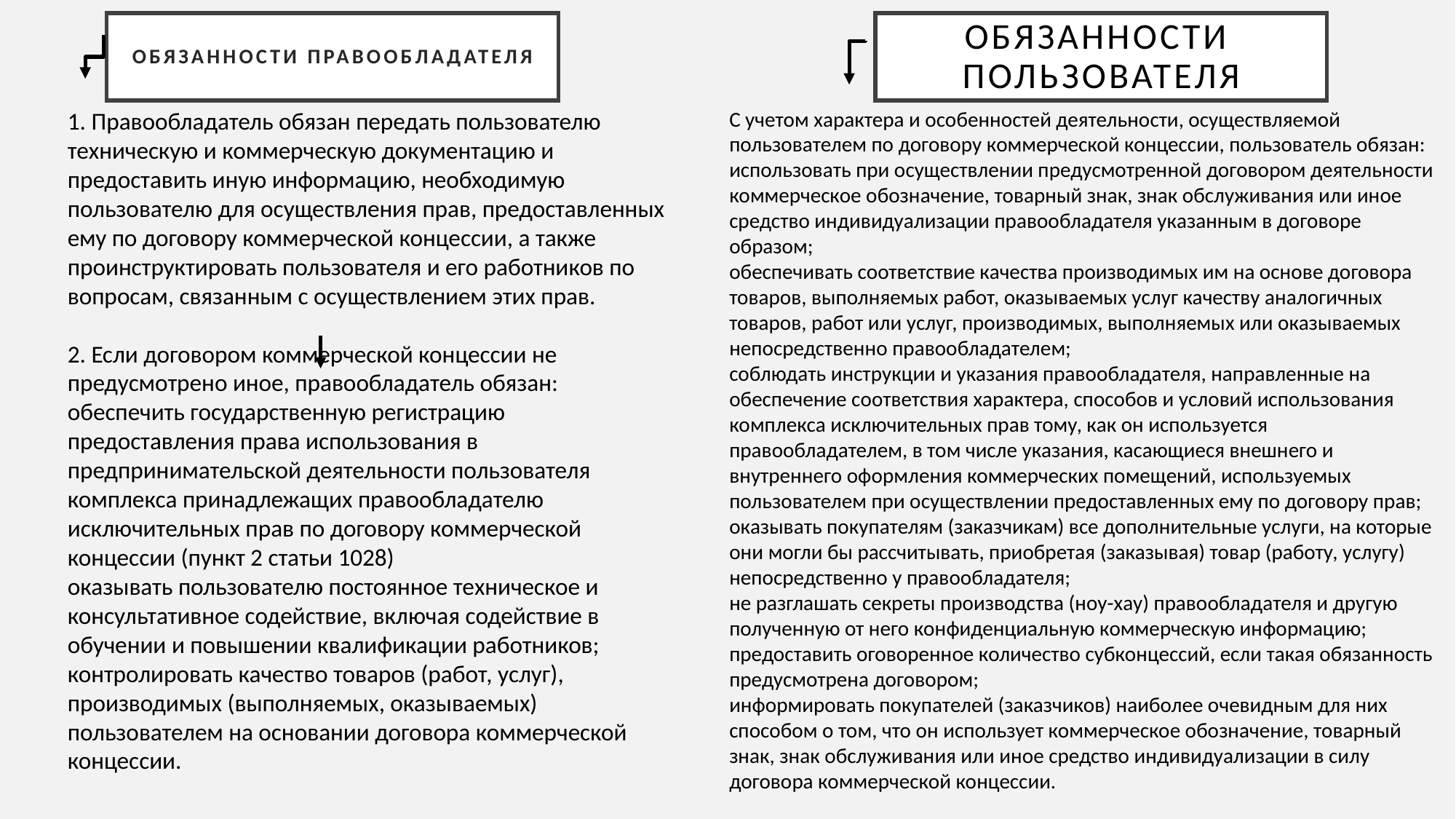

# Обязанности правообладателя
Обязанности
пользователя
С учетом характера и особенностей деятельности, осуществляемой пользователем по договору коммерческой концессии, пользователь обязан:
использовать при осуществлении предусмотренной договором деятельности коммерческое обозначение, товарный знак, знак обслуживания или иное средство индивидуализации правообладателя указанным в договоре образом;
обеспечивать соответствие качества производимых им на основе договора товаров, выполняемых работ, оказываемых услуг качеству аналогичных товаров, работ или услуг, производимых, выполняемых или оказываемых непосредственно правообладателем;
соблюдать инструкции и указания правообладателя, направленные на обеспечение соответствия характера, способов и условий использования комплекса исключительных прав тому, как он используется правообладателем, в том числе указания, касающиеся внешнего и внутреннего оформления коммерческих помещений, используемых пользователем при осуществлении предоставленных ему по договору прав;
оказывать покупателям (заказчикам) все дополнительные услуги, на которые они могли бы рассчитывать, приобретая (заказывая) товар (работу, услугу) непосредственно у правообладателя;
не разглашать секреты производства (ноу-хау) правообладателя и другую полученную от него конфиденциальную коммерческую информацию;
предоставить оговоренное количество субконцессий, если такая обязанность предусмотрена договором;
информировать покупателей (заказчиков) наиболее очевидным для них способом о том, что он использует коммерческое обозначение, товарный знак, знак обслуживания или иное средство индивидуализации в силу договора коммерческой концессии.
1. Правообладатель обязан передать пользователю техническую и коммерческую документацию и предоставить иную информацию, необходимую пользователю для осуществления прав, предоставленных ему по договору коммерческой концессии, а также проинструктировать пользователя и его работников по вопросам, связанным с осуществлением этих прав.

2. Если договором коммерческой концессии не предусмотрено иное, правообладатель обязан:
обеспечить государственную регистрацию предоставления права использования в предпринимательской деятельности пользователя комплекса принадлежащих правообладателю исключительных прав по договору коммерческой концессии (пункт 2 статьи 1028)
оказывать пользователю постоянное техническое и консультативное содействие, включая содействие в обучении и повышении квалификации работников;
контролировать качество товаров (работ, услуг), производимых (выполняемых, оказываемых) пользователем на основании договора коммерческой концессии.